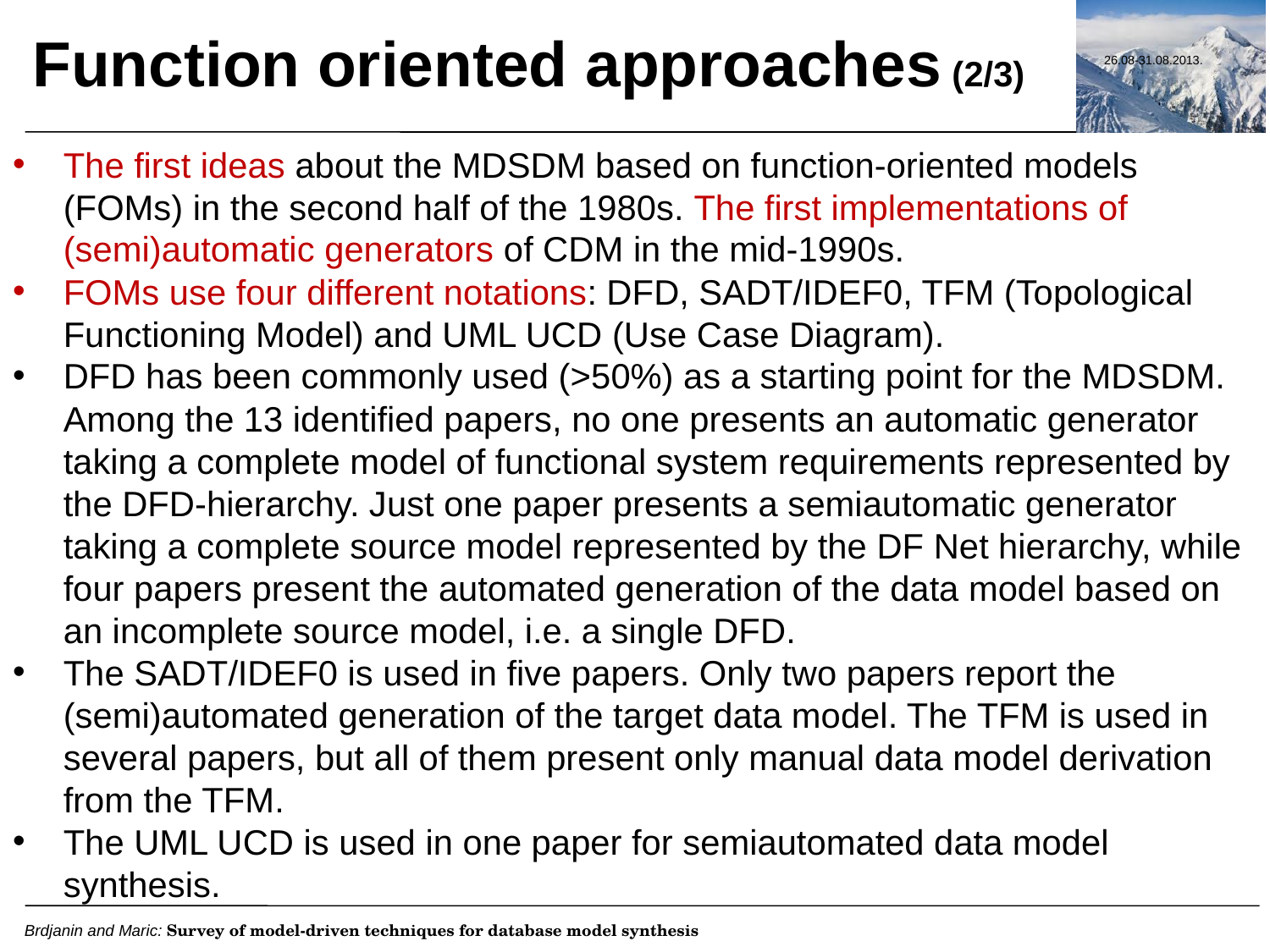

Function oriented approaches (2/3)
The first ideas about the MDSDM based on function-oriented models (FOMs) in the second half of the 1980s. The first implementations of (semi)automatic generators of CDM in the mid-1990s.
FOMs use four different notations: DFD, SADT/IDEF0, TFM (Topological Functioning Model) and UML UCD (Use Case Diagram).
DFD has been commonly used (>50%) as a starting point for the MDSDM. Among the 13 identified papers, no one presents an automatic generator taking a complete model of functional system requirements represented by the DFD-hierarchy. Just one paper presents a semiautomatic generator taking a complete source model represented by the DF Net hierarchy, while four papers present the automated generation of the data model based on an incomplete source model, i.e. a single DFD.
The SADT/IDEF0 is used in five papers. Only two papers report the (semi)automated generation of the target data model. The TFM is used in several papers, but all of them present only manual data model derivation from the TFM.
The UML UCD is used in one paper for semiautomated data model synthesis.